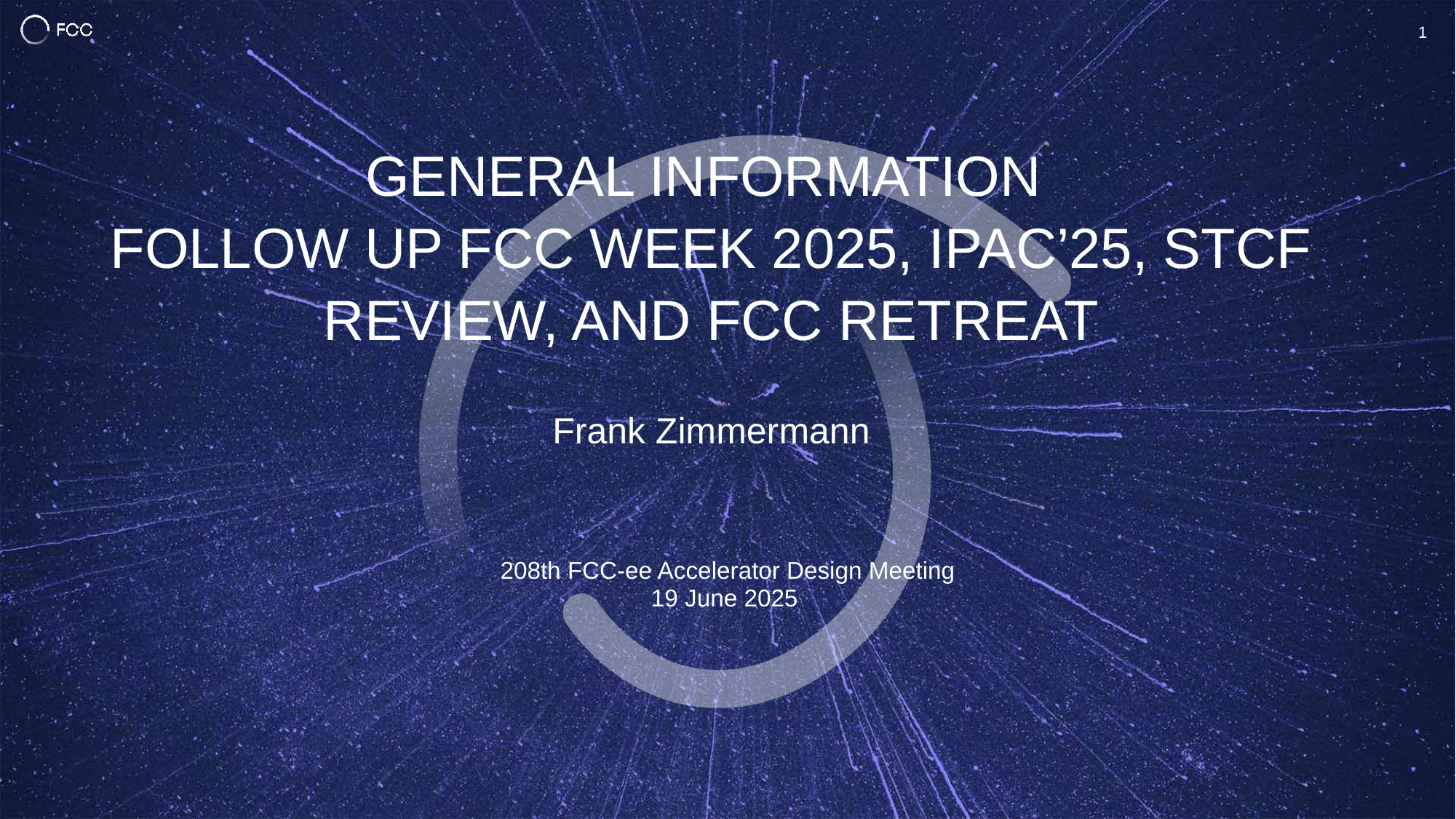

1
General Information
follow up FCC Week 2025, IPAC’25, STCF review, and fCC retreat
Frank Zimmermann
208th FCC-ee Accelerator Design Meeting
19 June 2025